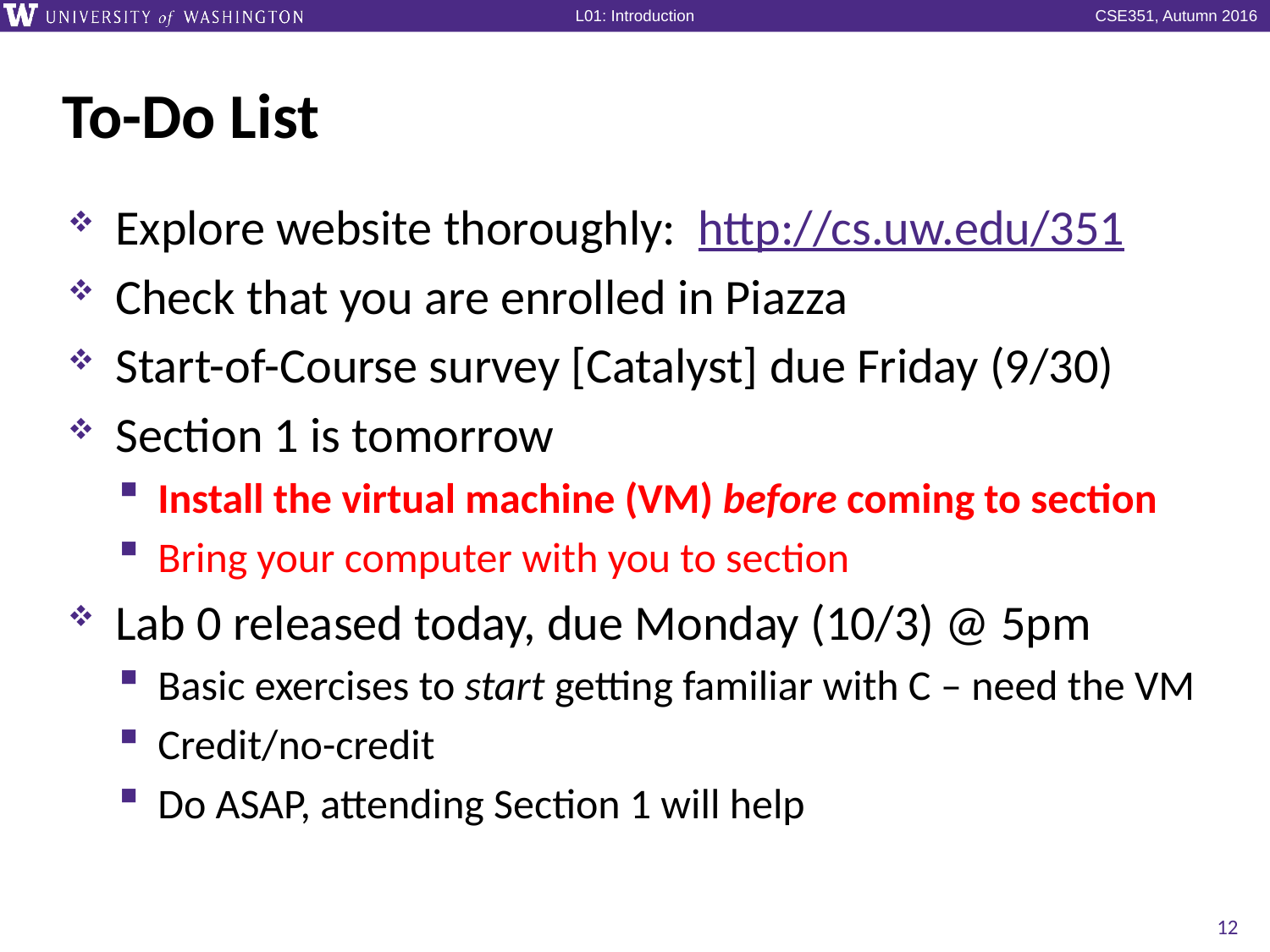

# To-Do List
Explore website thoroughly:  http://cs.uw.edu/351
Check that you are enrolled in Piazza
Start-of-Course survey [Catalyst] due Friday (9/30)
Section 1 is tomorrow
Install the virtual machine (VM) before coming to section
Bring your computer with you to section
Lab 0 released today, due Monday (10/3) @ 5pm
Basic exercises to start getting familiar with C – need the VM
Credit/no-credit
Do ASAP, attending Section 1 will help
12